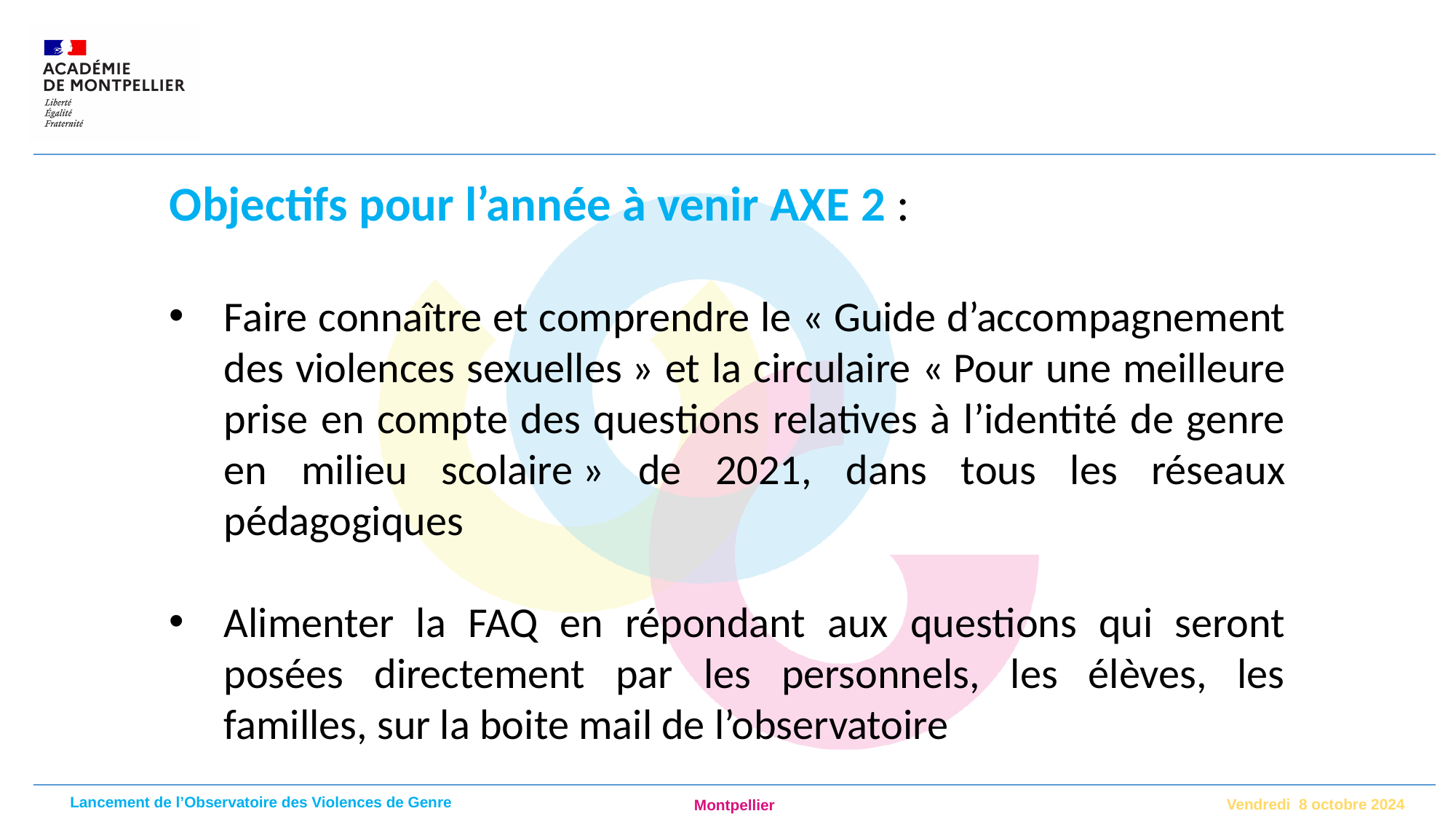

Objectifs pour l’année à venir AXE 2 :

Faire connaître et comprendre le « Guide d’accompagnement des violences sexuelles » et la circulaire « Pour une meilleure prise en compte des questions relatives à l’identité de genre en milieu scolaire » de 2021, dans tous les réseaux pédagogiques

Alimenter la FAQ en répondant aux questions qui seront posées directement par les personnels, les élèves, les familles, sur la boite mail de l’observatoire